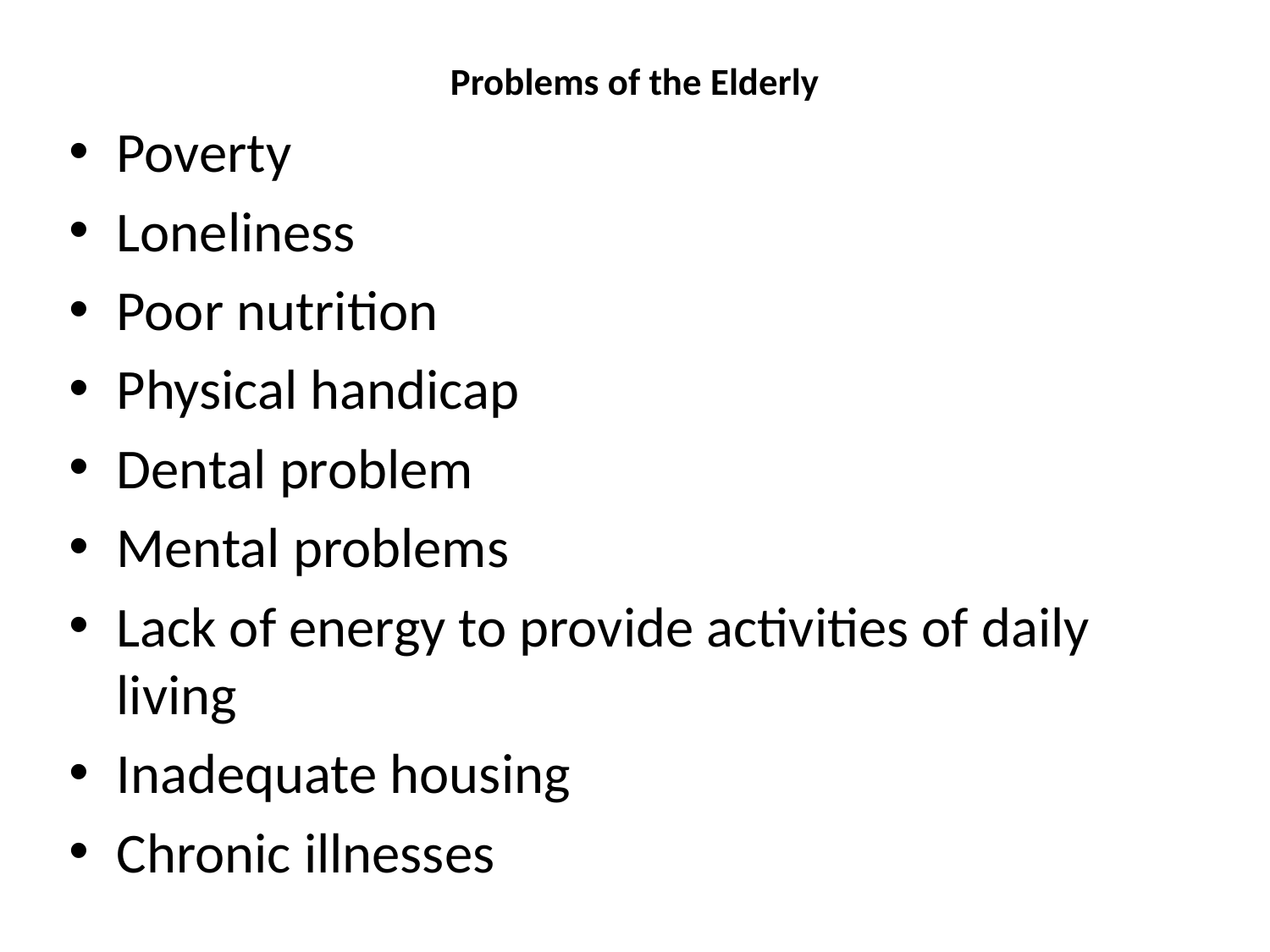

# Problems of the Elderly
Poverty
Loneliness
Poor nutrition
Physical handicap
Dental problem
Mental problems
Lack of energy to provide activities of daily living
Inadequate housing
Chronic illnesses